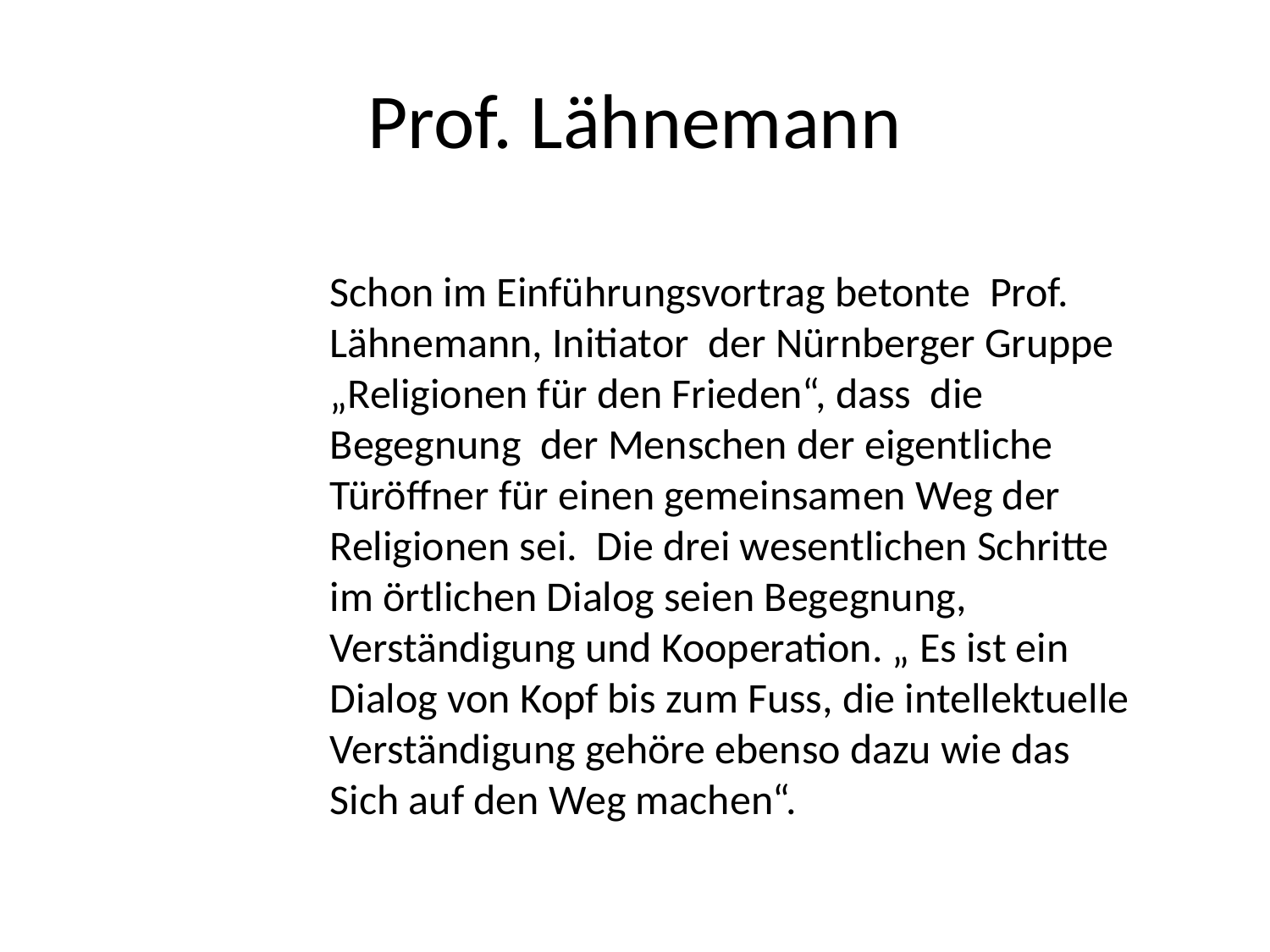

Prof. Lähnemann
Schon im Einführungsvortrag betonte  Prof. Lähnemann, Initiator  der Nürnberger Gruppe „Religionen für den Frieden“, dass  die  Begegnung  der Menschen der eigentliche Türöffner für einen gemeinsamen Weg der Religionen sei.  Die drei wesentlichen Schritte im örtlichen Dialog seien Begegnung, Verständigung und Kooperation. „ Es ist ein Dialog von Kopf bis zum Fuss, die intellektuelle Verständigung gehöre ebenso dazu wie das Sich auf den Weg machen“.